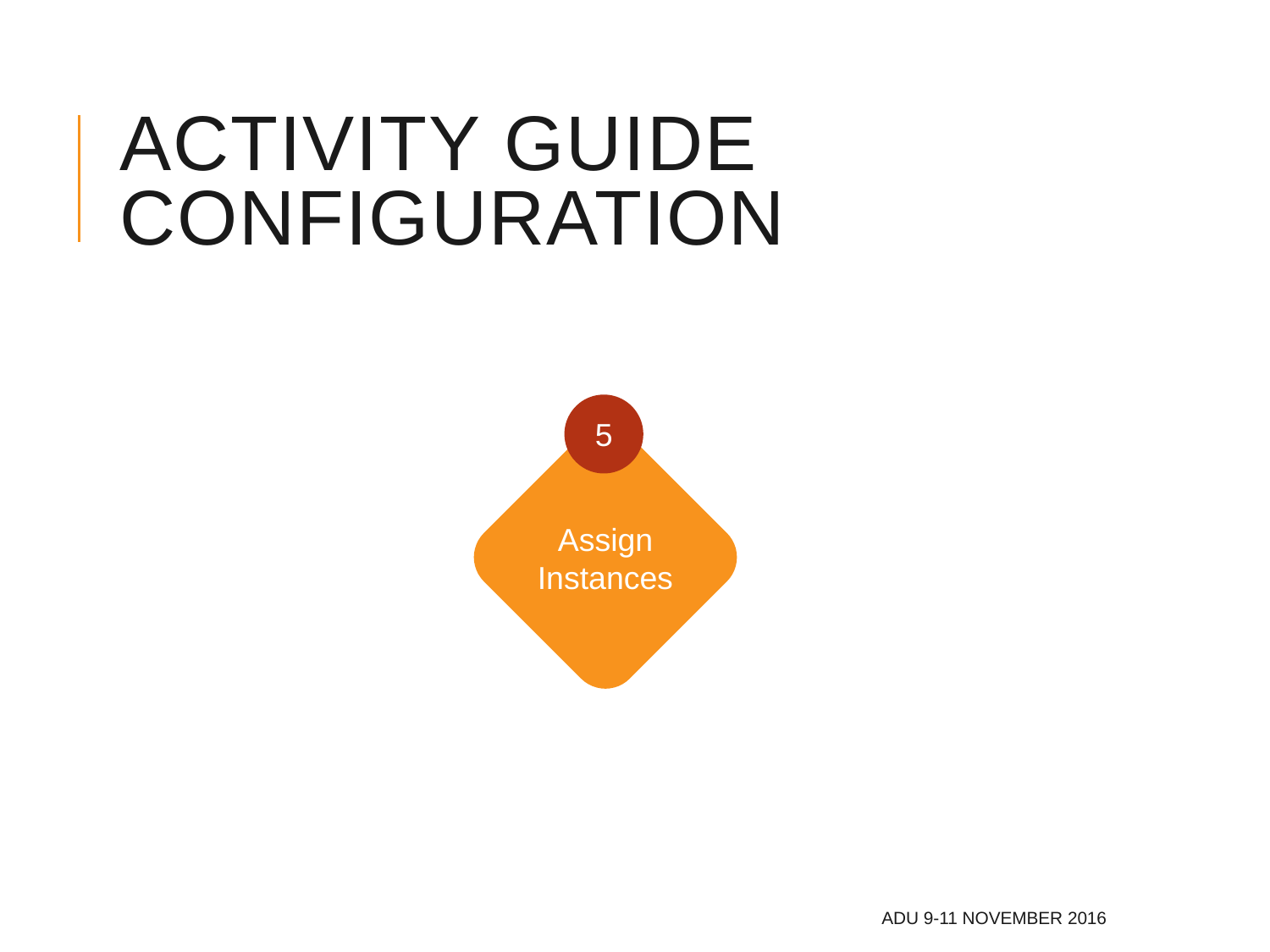

# Activity guide configuration
5

Assign
Instances
ADU 9-11 November 2016